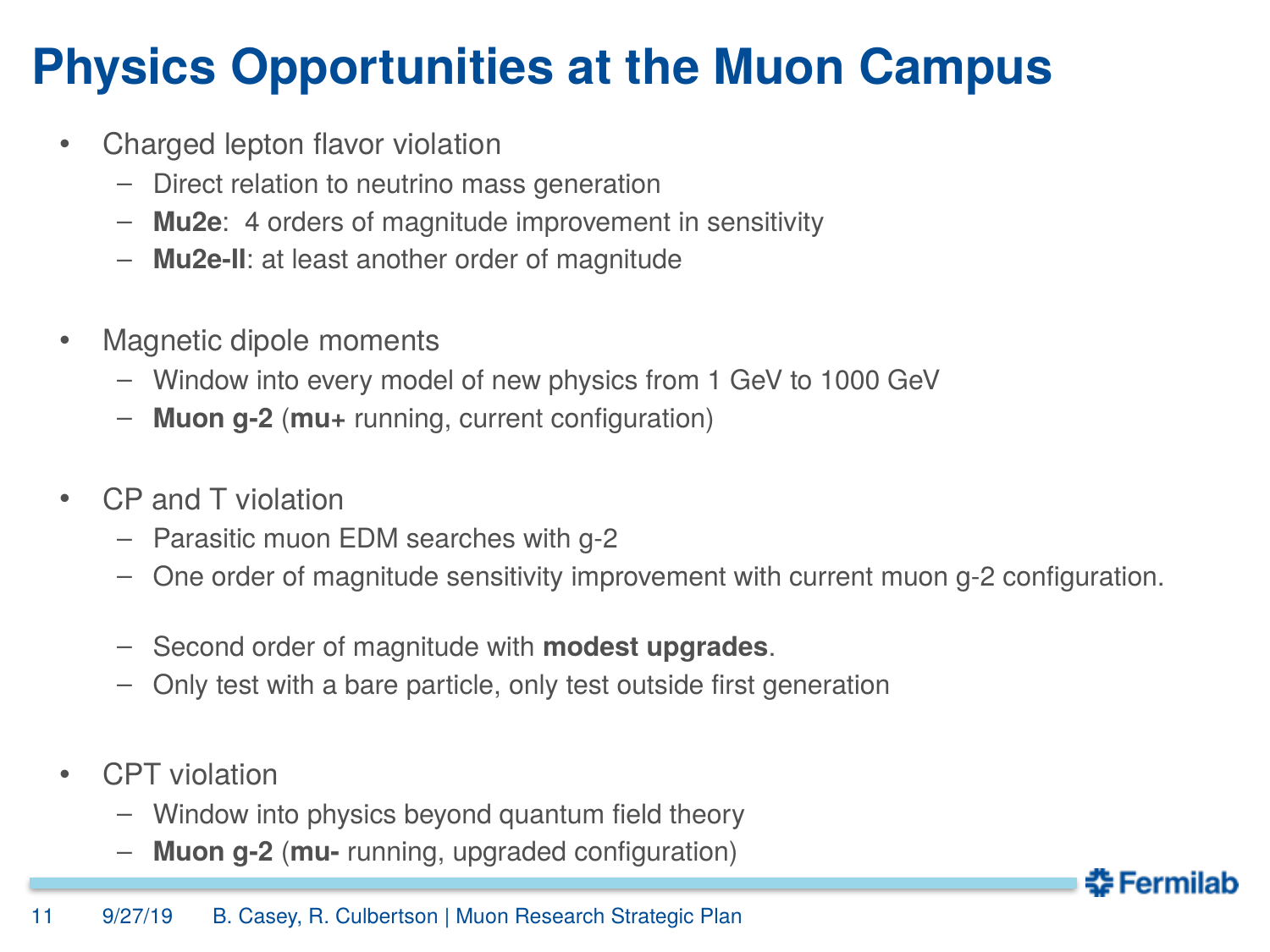

# Physics Opportunities at the Muon Campus
Charged lepton flavor violation
Direct relation to neutrino mass generation
Mu2e:  4 orders of magnitude improvement in sensitivity
Mu2e-II: at least another order of magnitude

Magnetic dipole moments
Window into every model of new physics from 1 GeV to 1000 GeV
Muon g-2 (mu+ running, current configuration)

CP and T violation
Parasitic muon EDM searches with g-2
One order of magnitude sensitivity improvement with current muon g-2 configuration.
Second order of magnitude with modest upgrades.
Only test with a bare particle, only test outside first generation

CPT violation
Window into physics beyond quantum field theory
Muon g-2 (mu- running, upgraded configuration)

11
9/27/19
B. Casey, R. Culbertson | Muon Research Strategic Plan